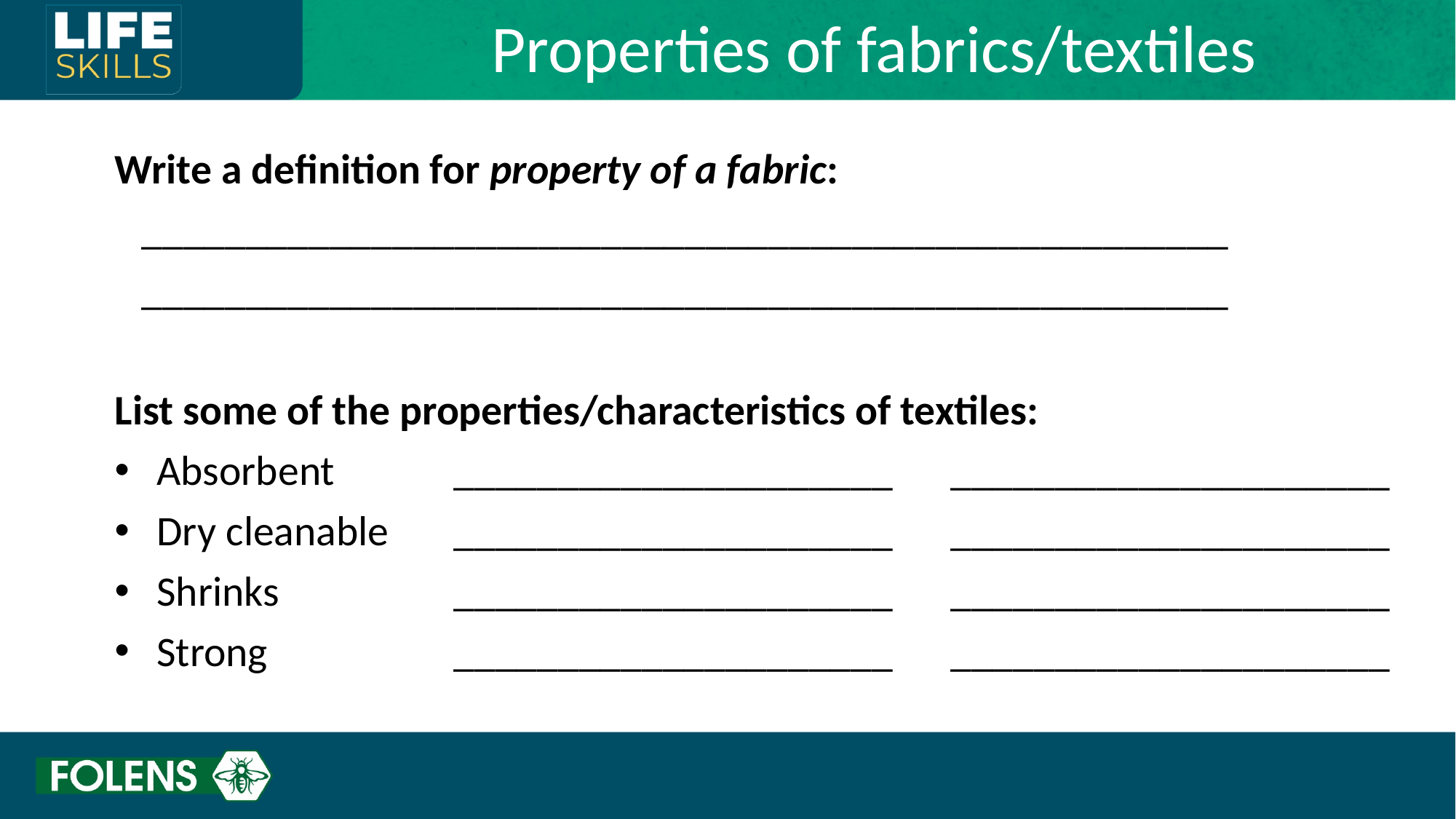

Properties of fabrics/textiles
Write a definition for property of a fabric:
	____________________________________________________
	____________________________________________________

List some of the properties/characteristics of textiles:
Absorbent 	_____________________	 _____________________
Dry cleanable	_____________________	 _____________________
Shrinks	_____________________	 _____________________
Strong 	_____________________	 _____________________